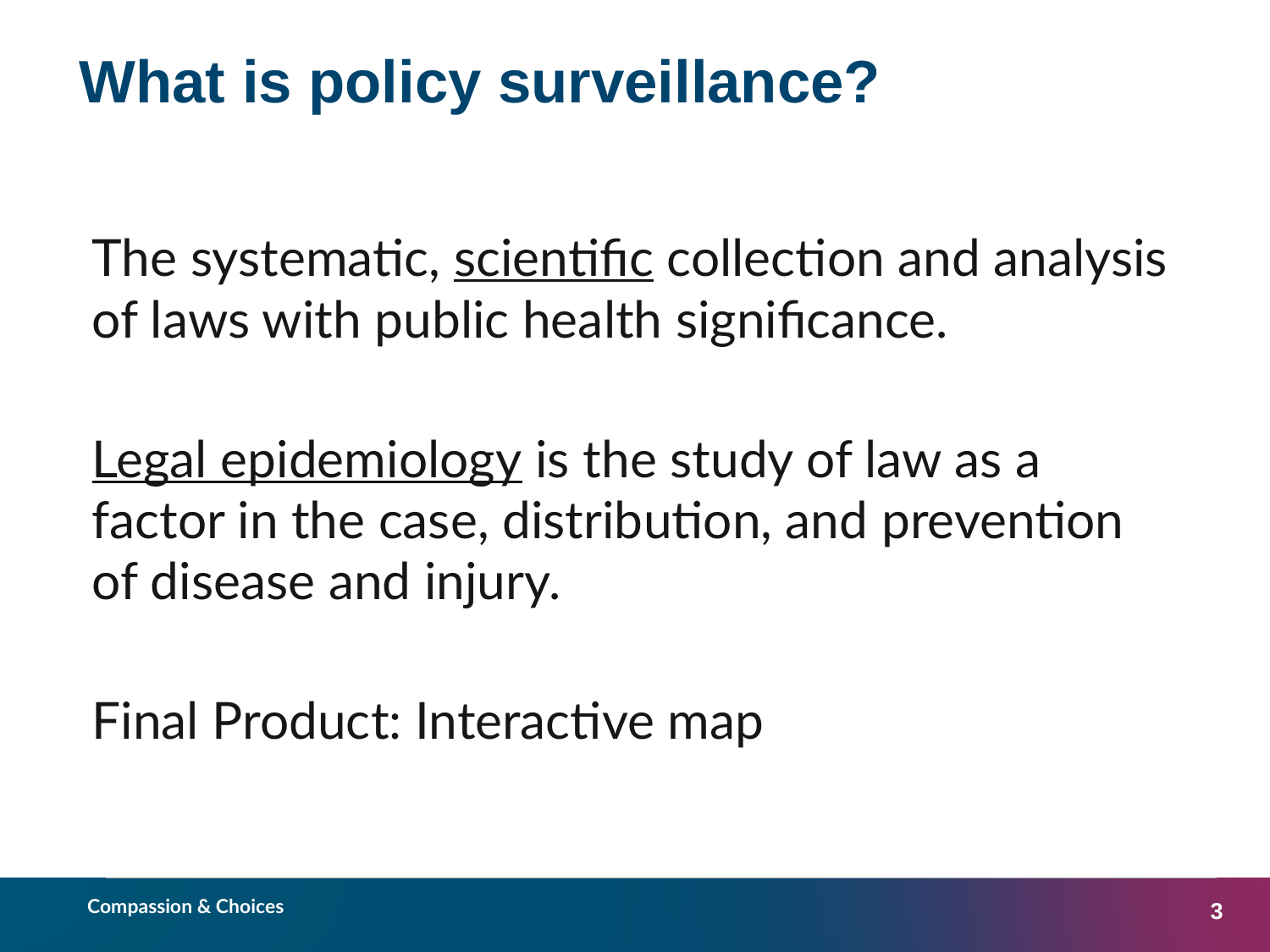

# What is policy surveillance?
The systematic, scientific collection and analysis of laws with public health significance.

Legal epidemiology is the study of law as a factor in the case, distribution, and prevention of disease and injury.

Final Product: Interactive map